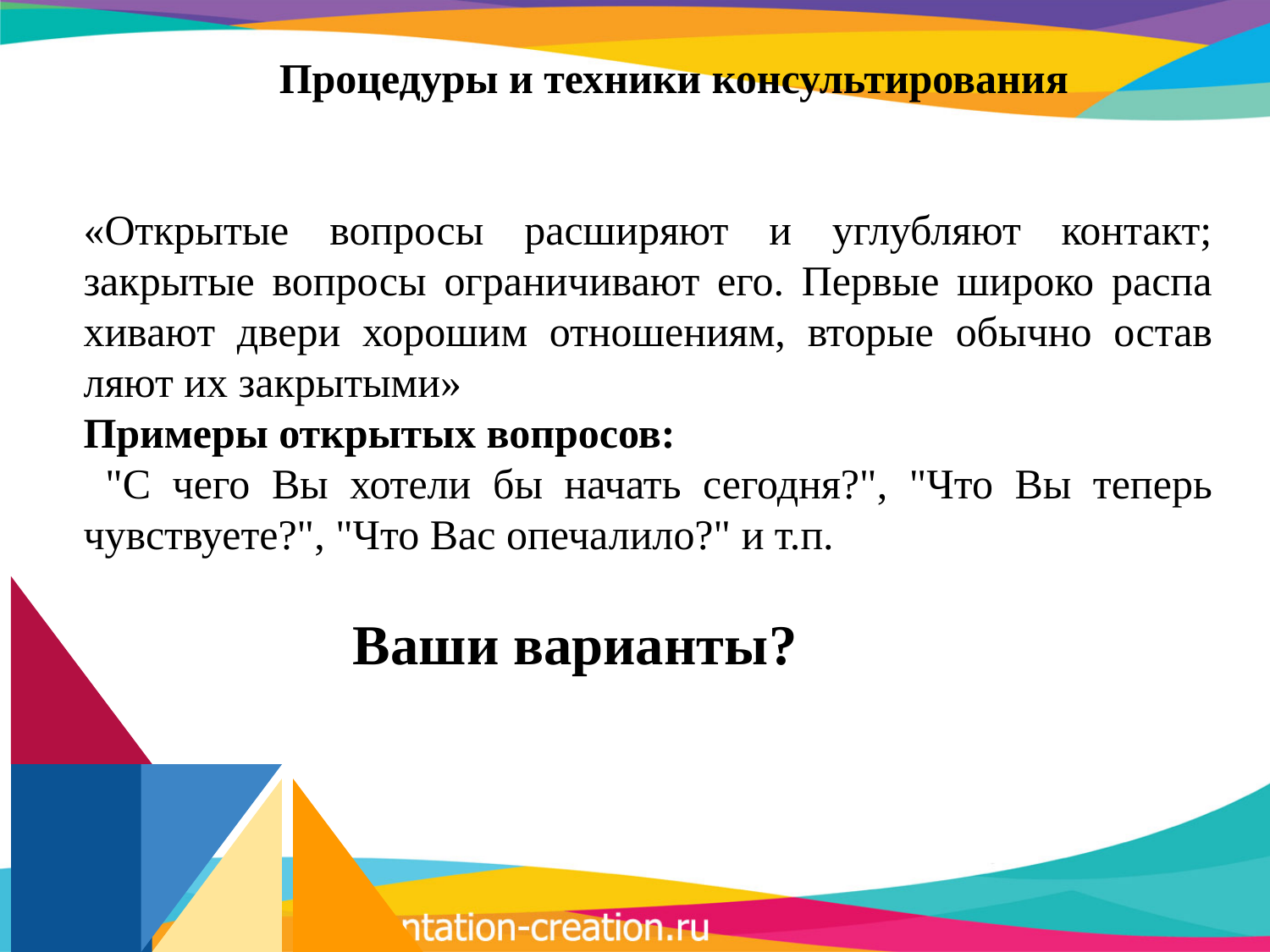

# Процедуры и техники консультирования
«Открытые вопросы расширяют и углубляют контакт; закрытые вопросы ограничивают его. Первые широко распа­хивают двери хорошим отношениям, вторые обычно остав­ляют их закрытыми»
Примеры открытых вопросов:
 "С чего Вы хотели бы на­чать сегодня?", "Что Вы теперь чувствуете?", "Что Вас опе­чалило?" и т.п.

                   Ваши варианты?